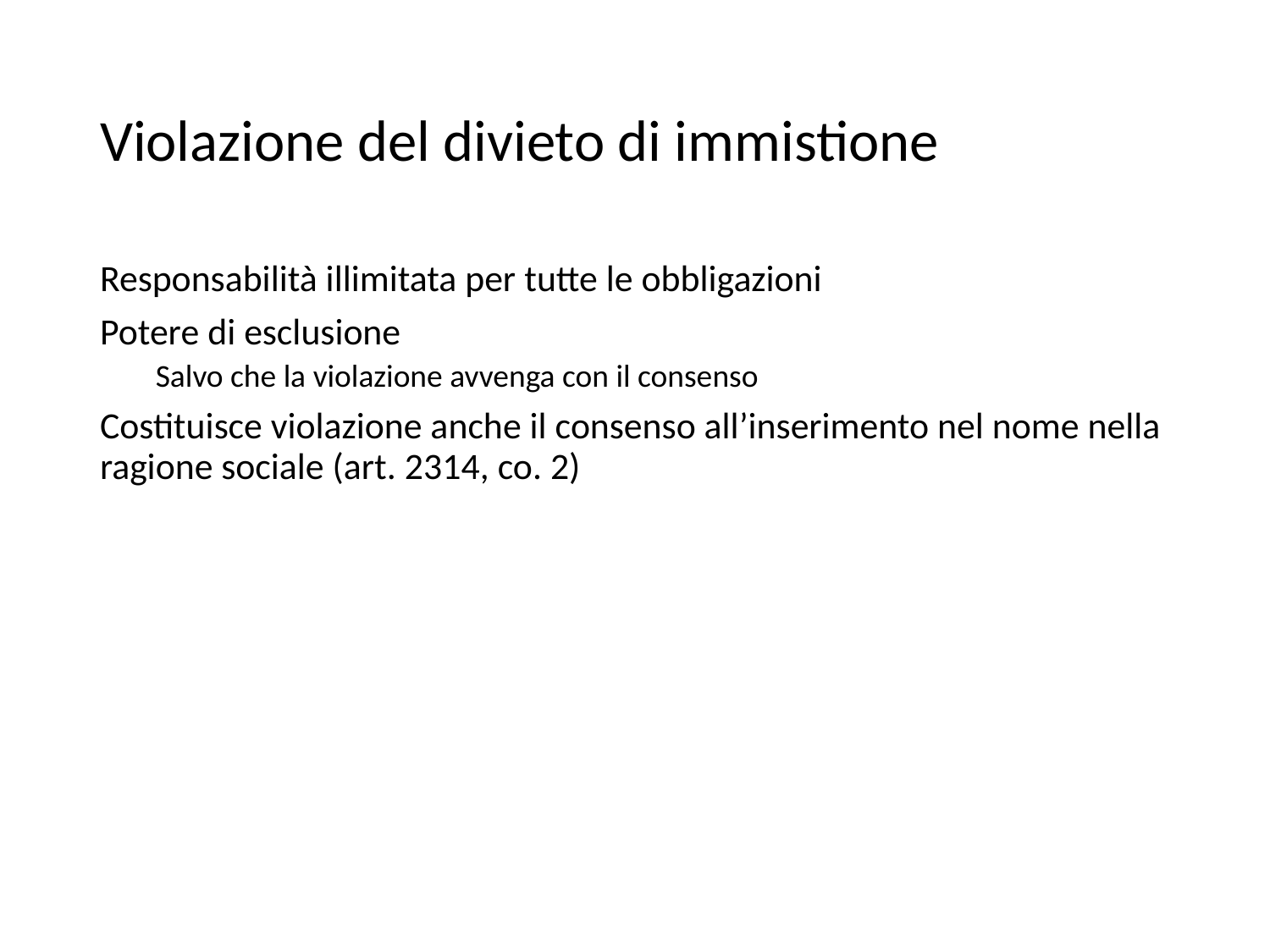

# Violazione del divieto di immistione
Responsabilità illimitata per tutte le obbligazioni
Potere di esclusione
Salvo che la violazione avvenga con il consenso
Costituisce violazione anche il consenso all’inserimento nel nome nella ragione sociale (art. 2314, co. 2)